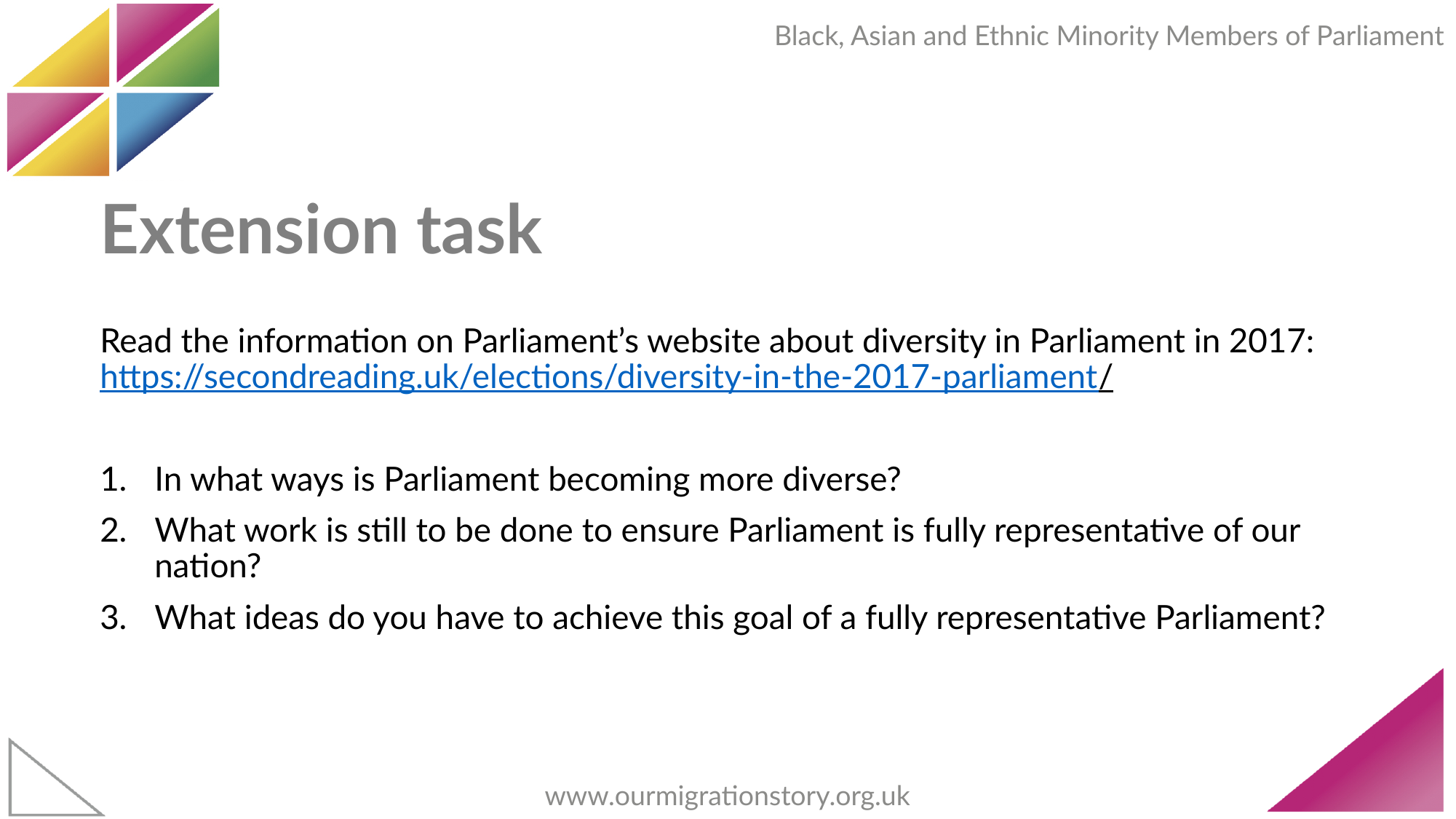

Black, Asian and Ethnic Minority Members of Parliament
Extension task
Read the information on Parliament’s website about diversity in Parliament in 2017: https://secondreading.uk/elections/diversity-in-the-2017-parliament/

In what ways is Parliament becoming more diverse?
What work is still to be done to ensure Parliament is fully representative of our nation?
What ideas do you have to achieve this goal of a fully representative Parliament?

www.ourmigrationstory.org.uk